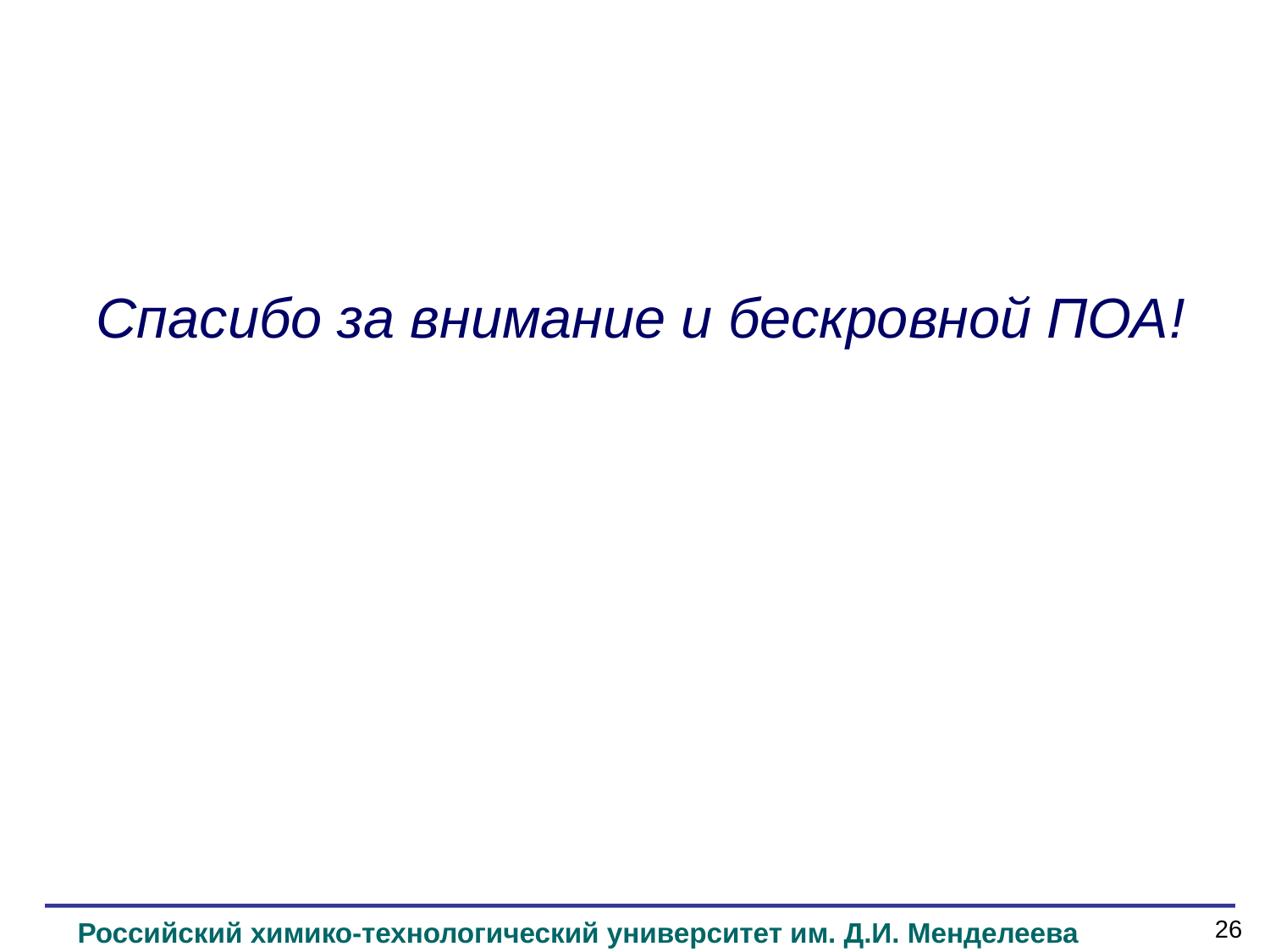

Спасибо за внимание и бескровной ПОА!

26
Российский химико-технологический университет им. Д.И. Менделеева